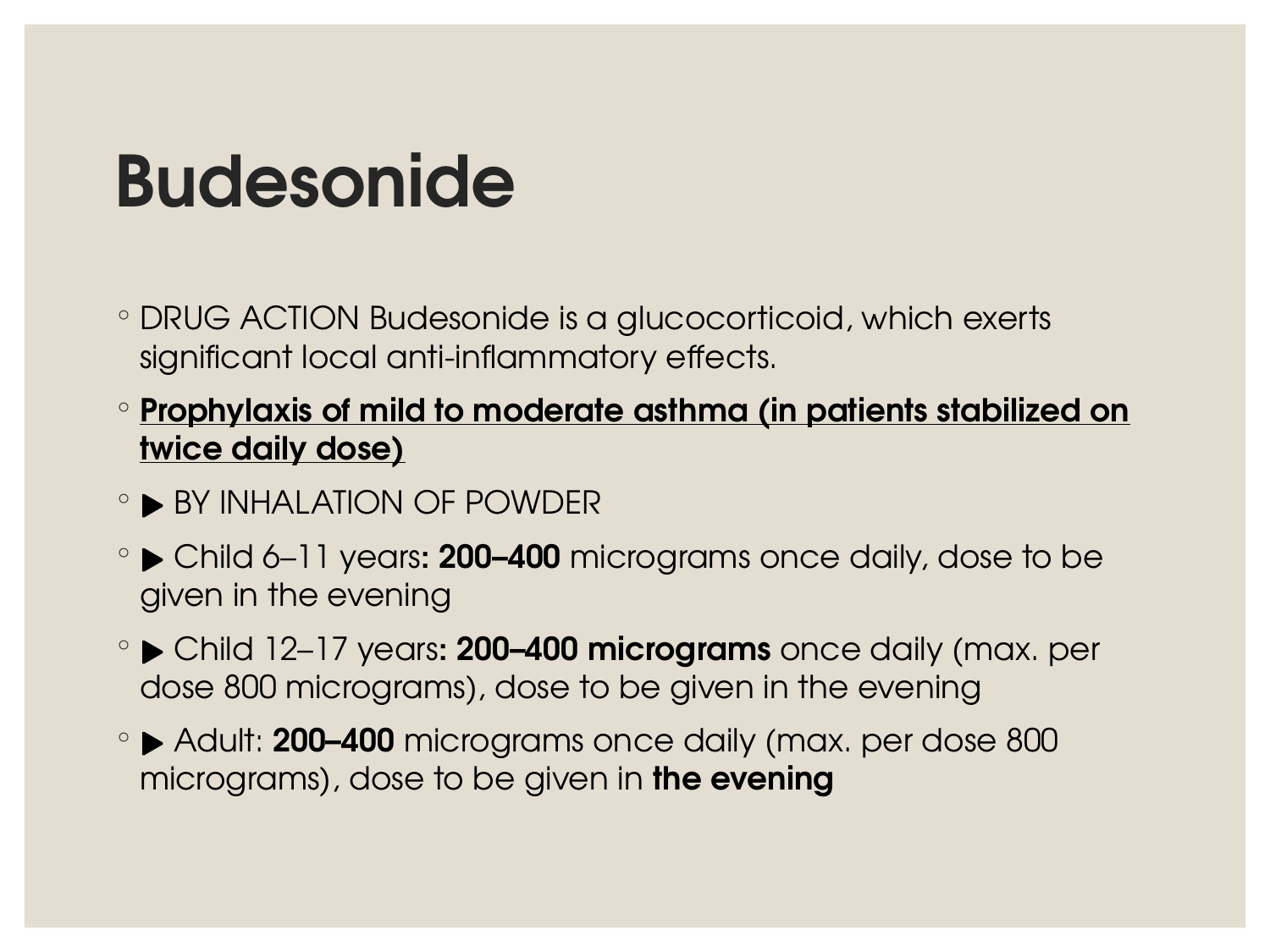

# Budesonide
DRUG ACTION Budesonide is a glucocorticoid, which exerts significant local anti-inflammatory effects.
Prophylaxis of mild to moderate asthma (in patients stabilized on twice daily dose)
▶ BY INHALATION OF POWDER
▶ Child 6–11 years: 200–400 micrograms once daily, dose to be given in the evening
▶ Child 12–17 years: 200–400 micrograms once daily (max. per dose 800 micrograms), dose to be given in the evening
▶ Adult: 200–400 micrograms once daily (max. per dose 800 micrograms), dose to be given in the evening